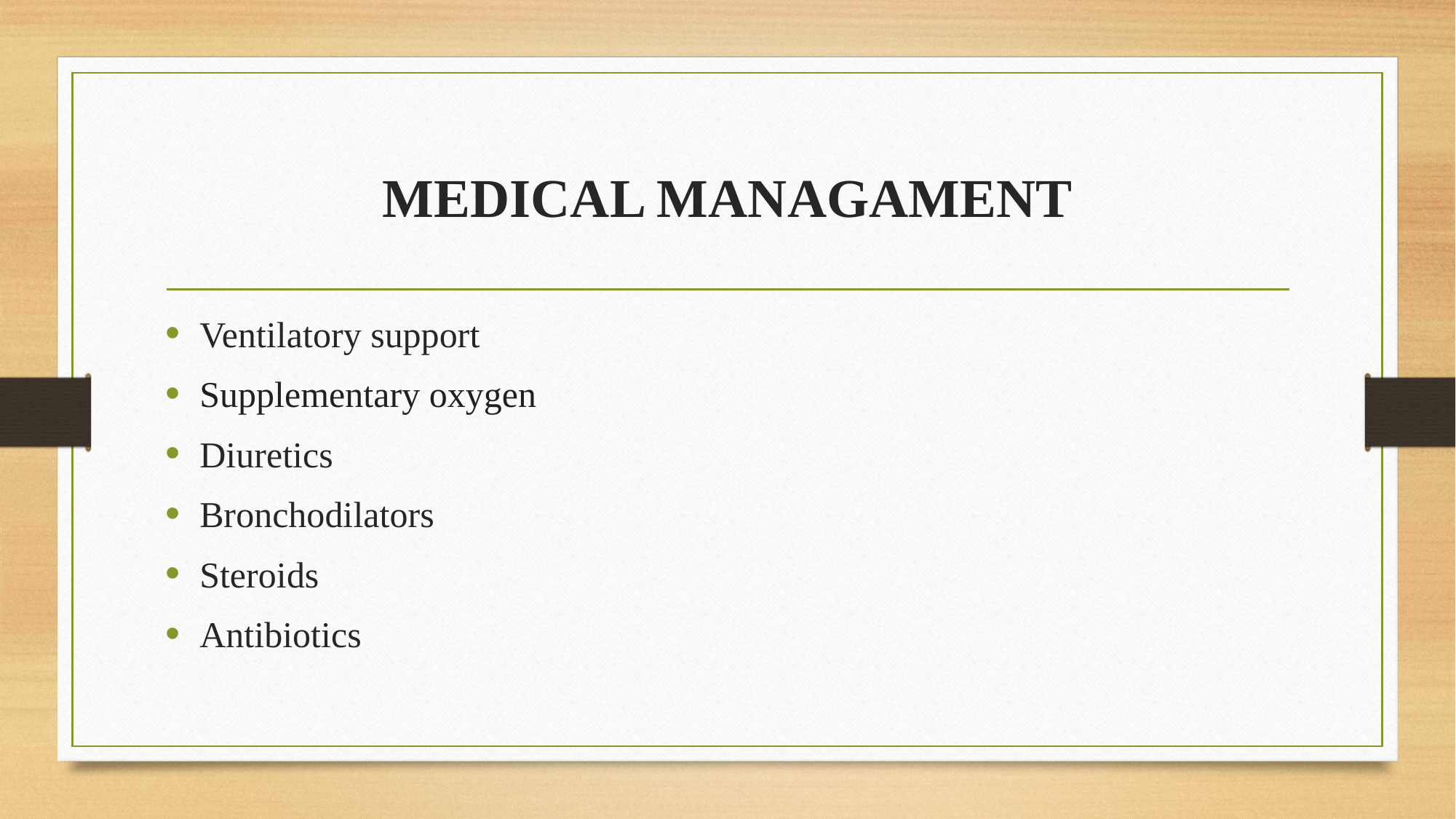

# MEDICAL MANAGAMENT
Ventilatory support
Supplementary oxygen
Diuretics
Bronchodilators
Steroids
Antibiotics